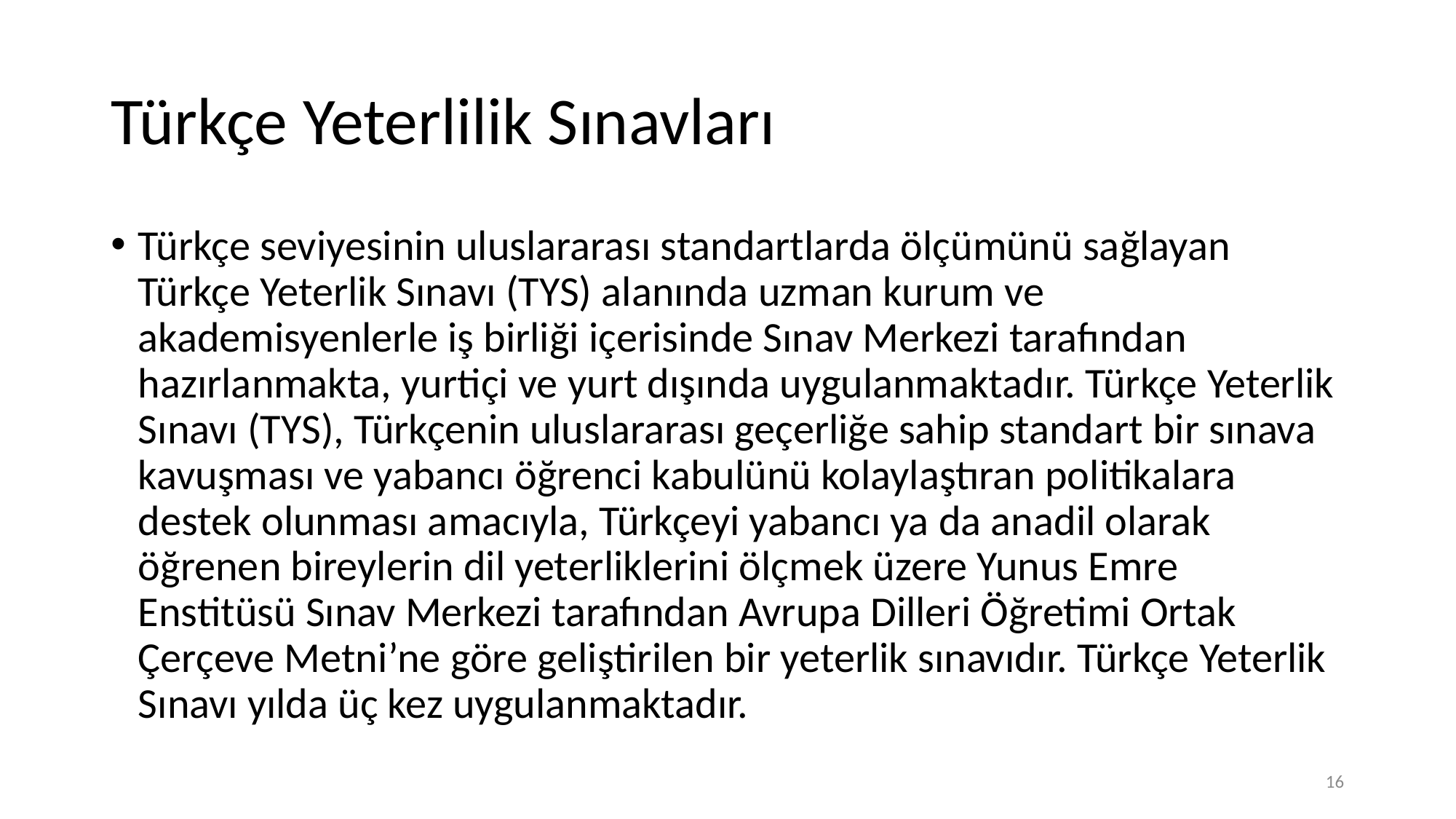

# Türkçe Yeterlilik Sınavları
Türkçe seviyesinin uluslararası standartlarda ölçümünü sağlayan Türkçe Yeterlik Sınavı (TYS) alanında uzman kurum ve akademisyenlerle iş birliği içerisinde Sınav Merkezi tarafından hazırlanmakta, yurtiçi ve yurt dışında uygulanmaktadır. Türkçe Yeterlik Sınavı (TYS), Türkçenin uluslararası geçerliğe sahip standart bir sınava kavuşması ve yabancı öğrenci kabulünü kolaylaştıran politikalara destek olunması amacıyla, Türkçeyi yabancı ya da anadil olarak öğrenen bireylerin dil yeterliklerini ölçmek üzere Yunus Emre Enstitüsü Sınav Merkezi tarafından Avrupa Dilleri Öğretimi Ortak Çerçeve Metni’ne göre geliştirilen bir yeterlik sınavıdır. Türkçe Yeterlik Sınavı yılda üç kez uygulanmaktadır.

16